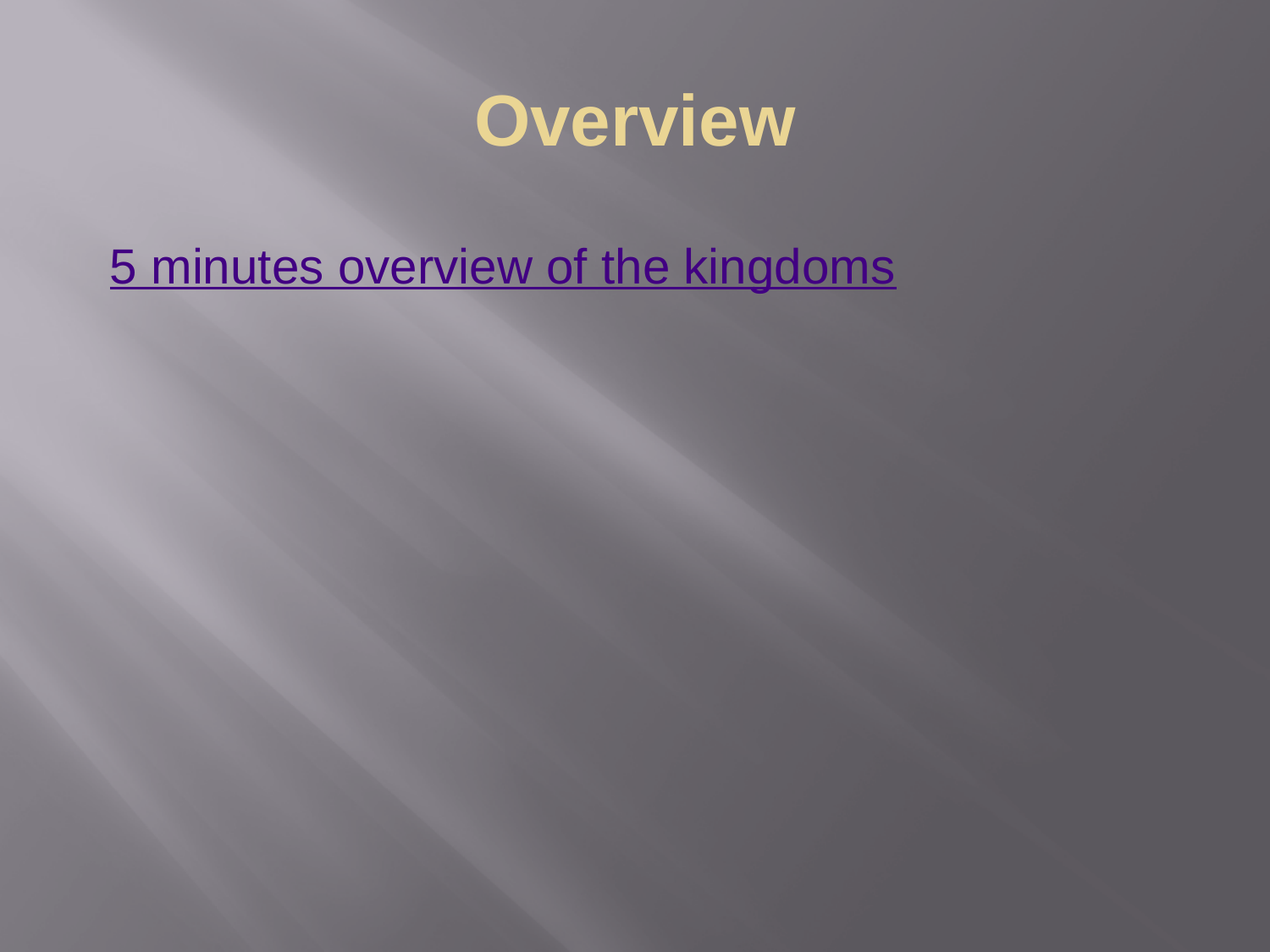

# Overview
5 minutes overview of the kingdoms